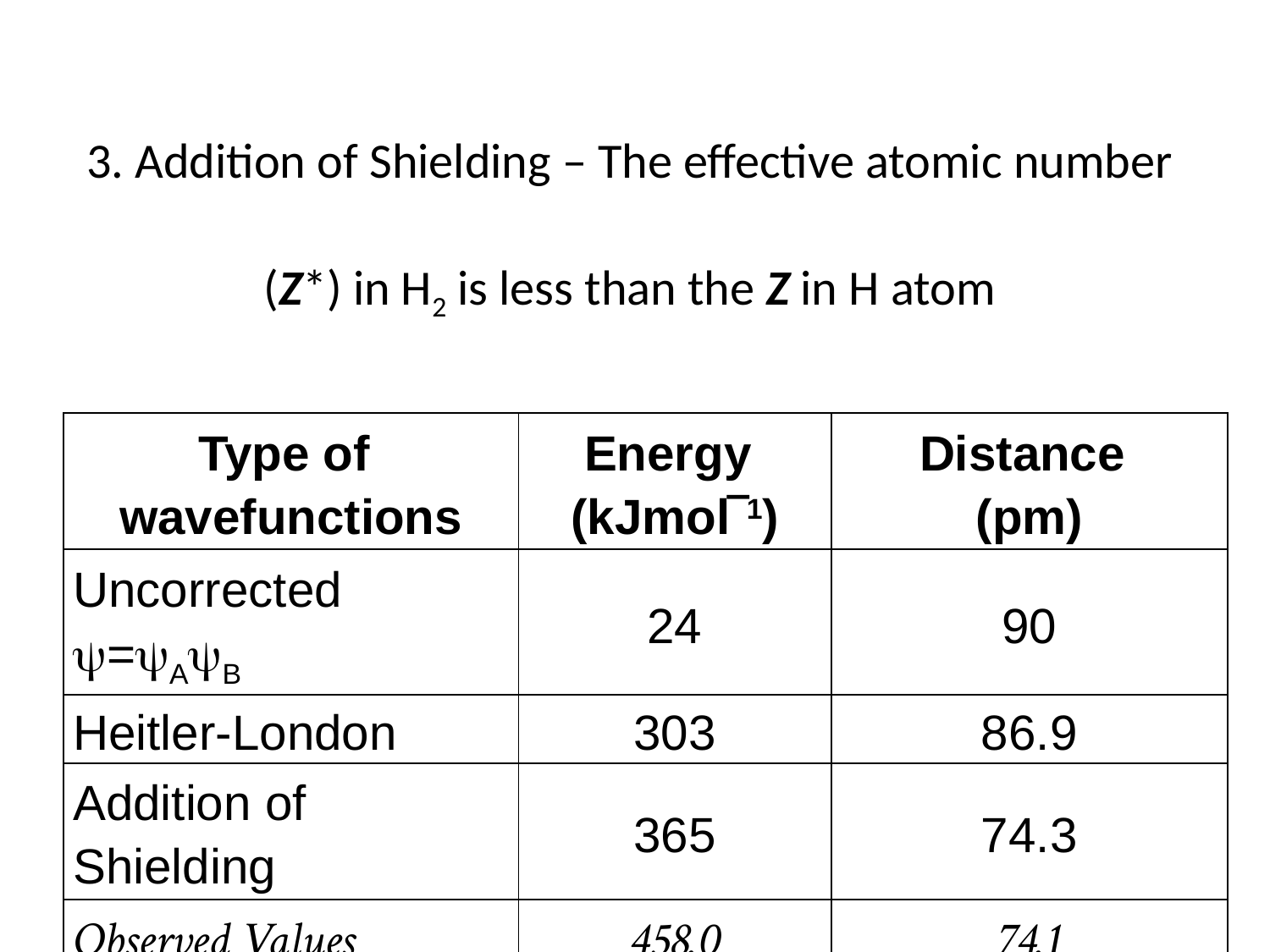

3. Addition of Shielding – The effective atomic number (Z*) in H2 is less than the Z in H atom
| Type of wavefunctions | Energy (kJmol‾1) | Distance (pm) |
| --- | --- | --- |
| Uncorrected ψ=ψAψB | 24 | 90 |
| Heitler-London | 303 | 86.9 |
| Addition of Shielding | 365 | 74.3 |
| Observed Values | 458.0 | 74.1 |